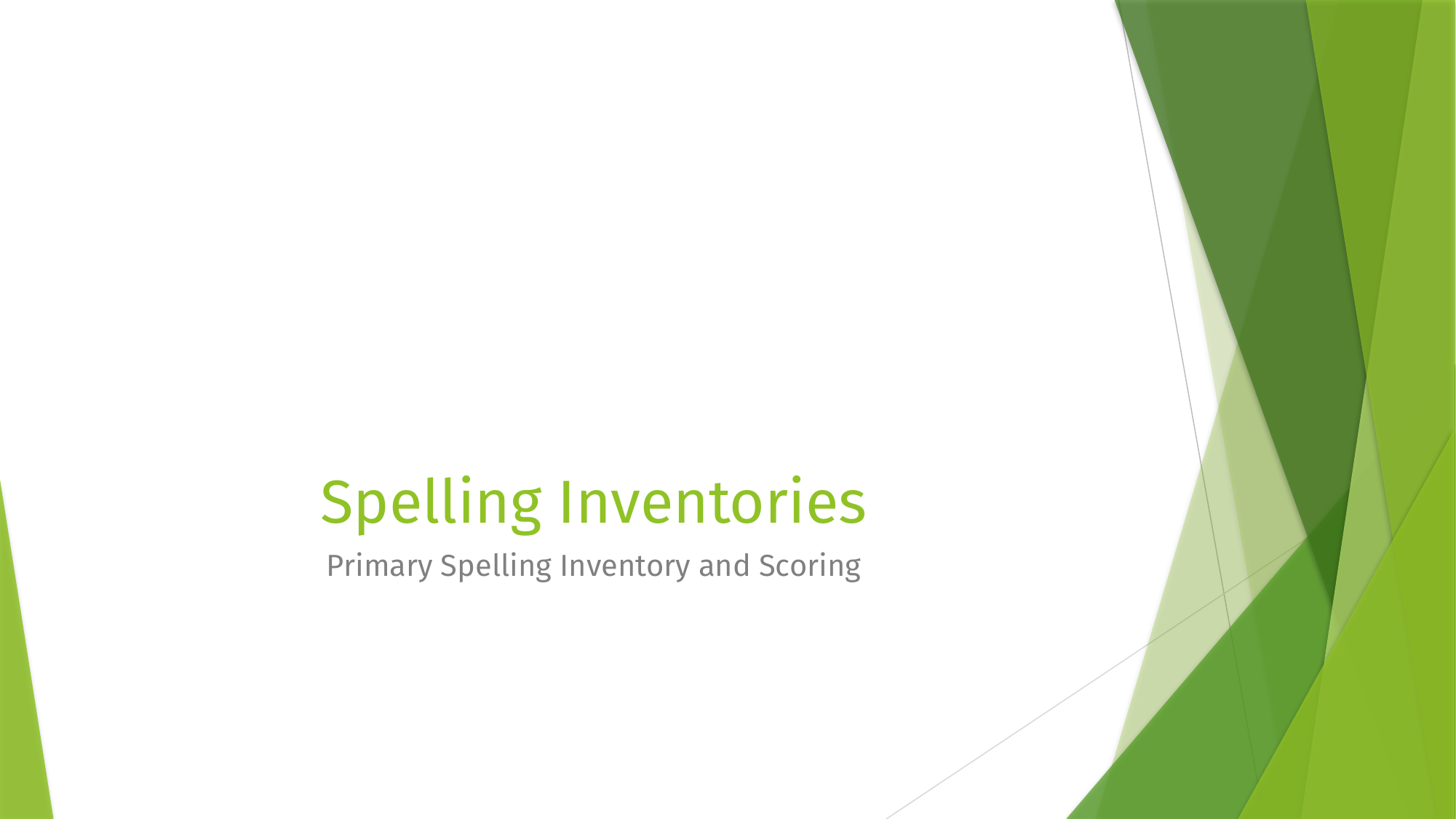

# Spelling Inventories
Primary Spelling Inventory and Scoring